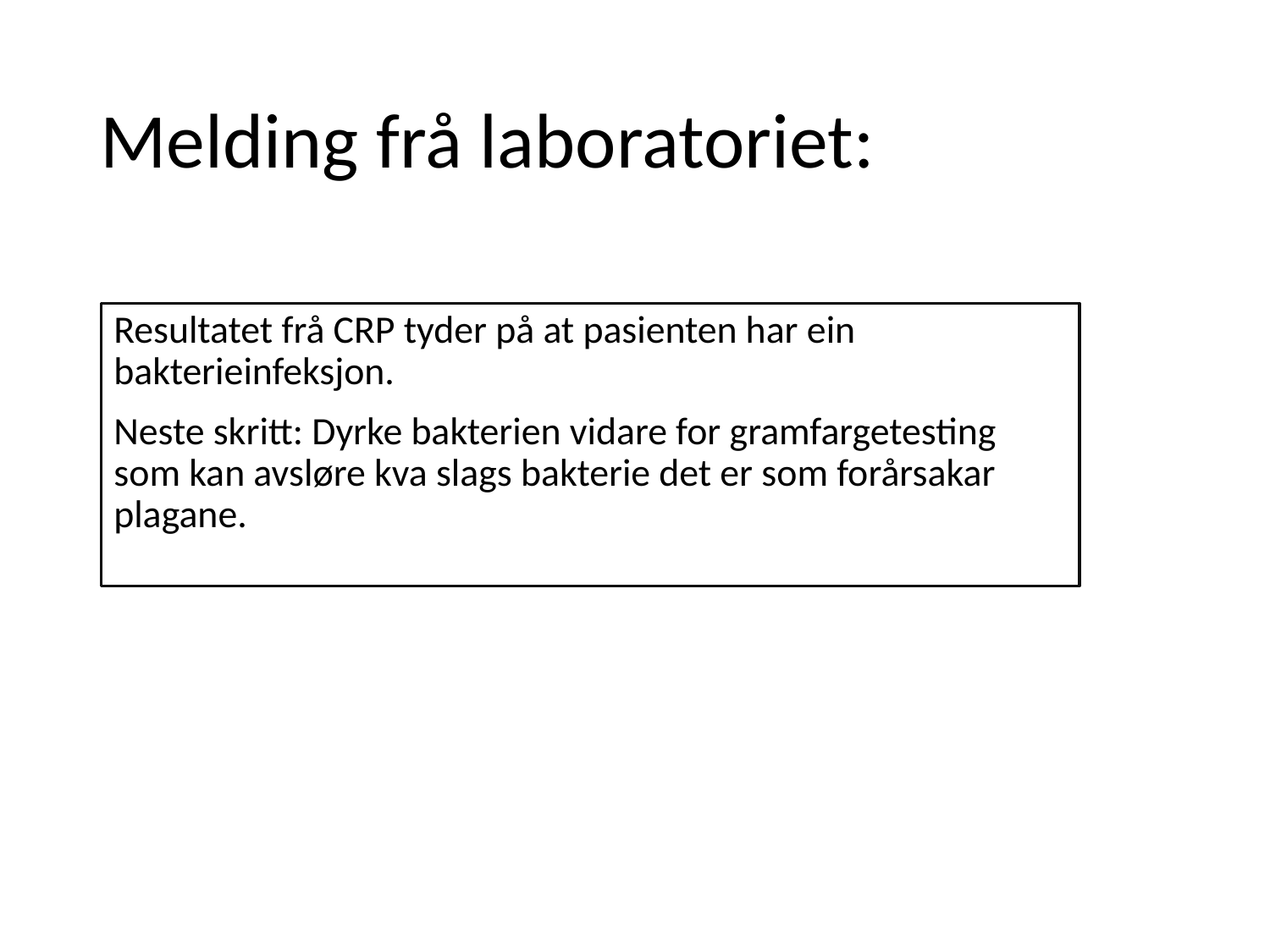

# Melding frå laboratoriet:
Resultatet frå CRP tyder på at pasienten har ein bakterieinfeksjon.
Neste skritt: Dyrke bakterien vidare for gramfargetesting som kan avsløre kva slags bakterie det er som forårsakar plagane.